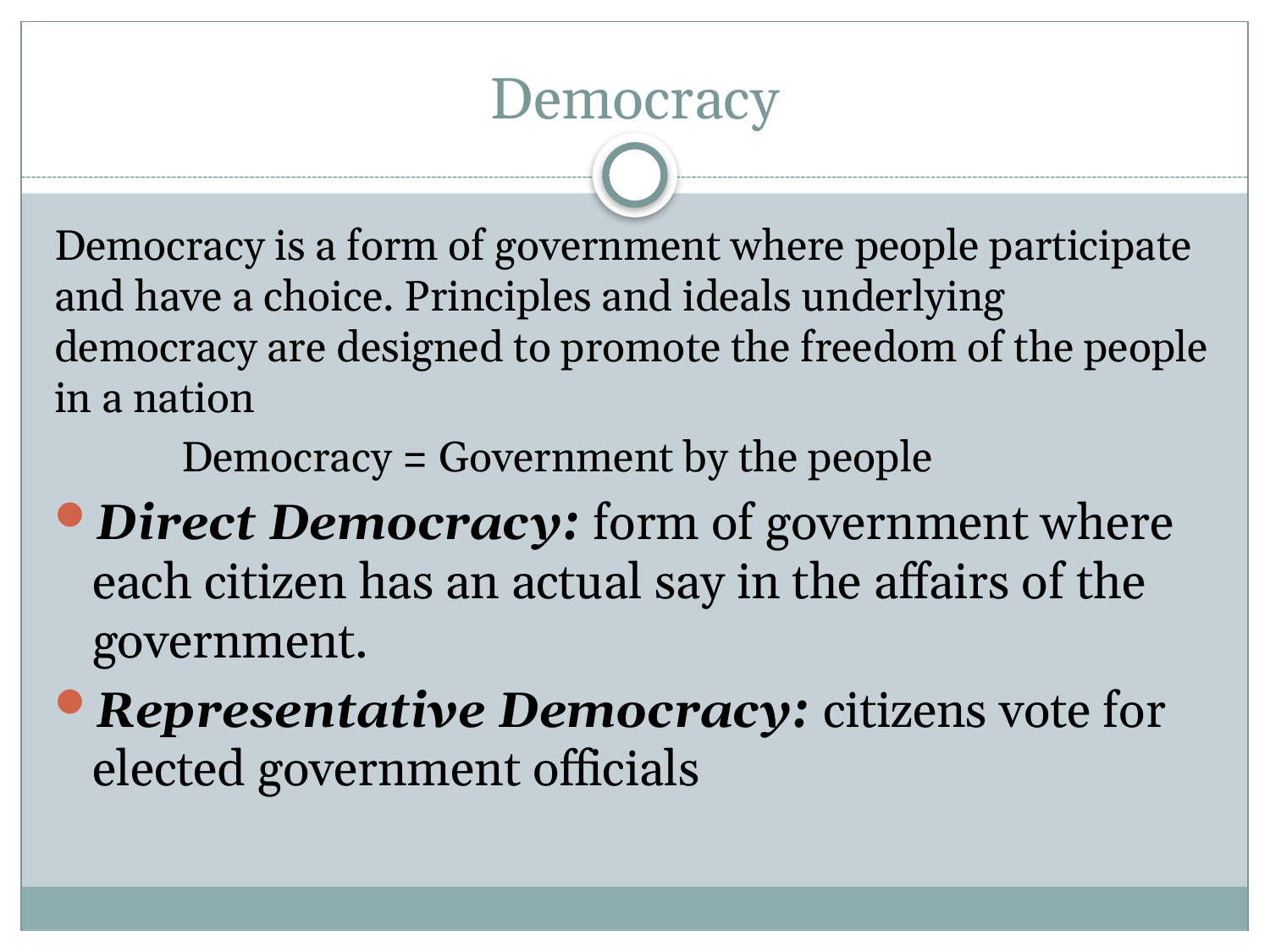

# Democracy
Democracy is a form of government where people participate and have a choice. Principles and ideals underlying democracy are designed to promote the freedom of the people in a nation
	Democracy = Government by the people
Direct Democracy: form of government where each citizen has an actual say in the affairs of the government.
Representative Democracy: citizens vote for elected government officials